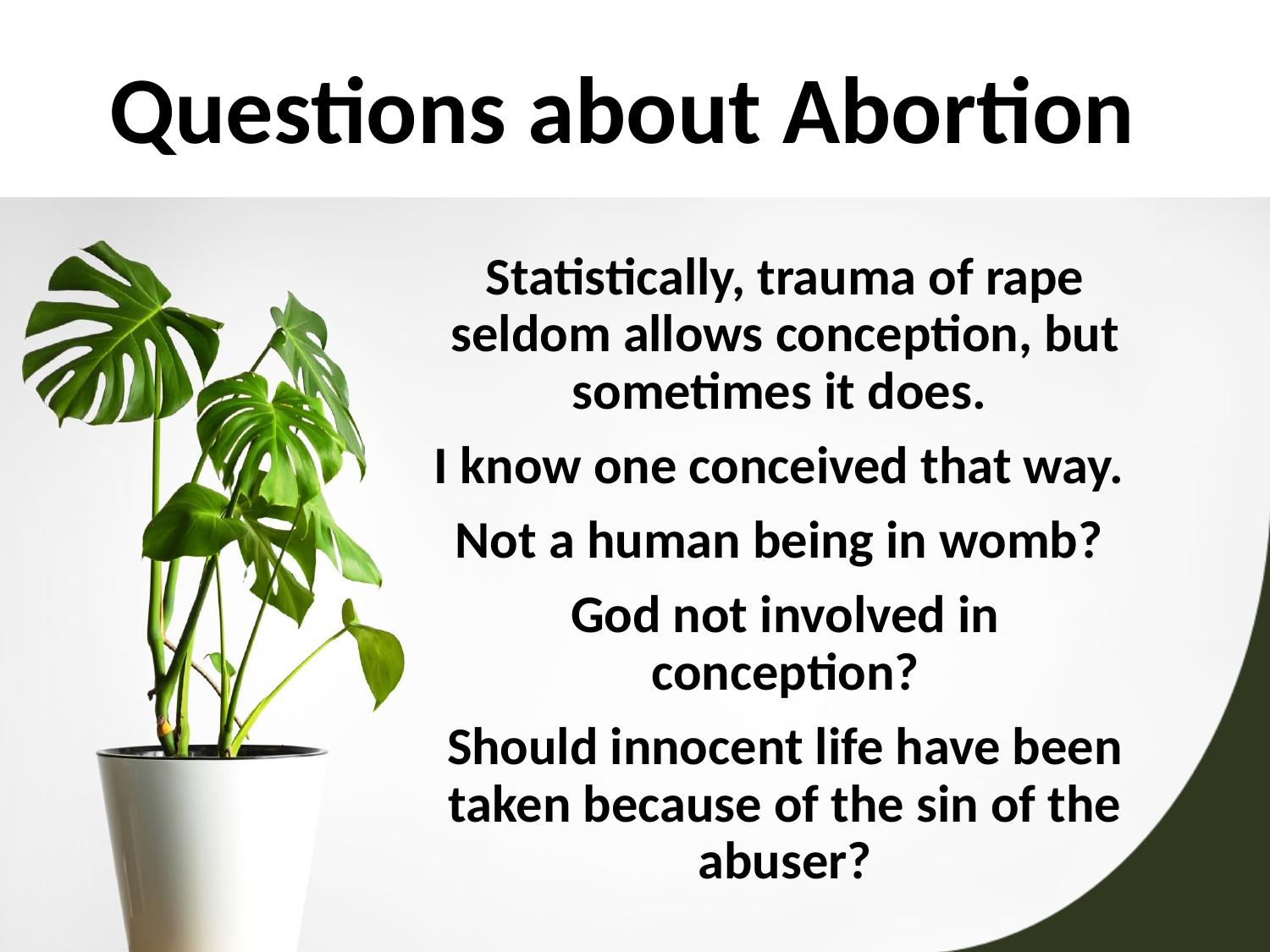

# Questions about Abortion
Statistically, trauma of rape seldom allows conception, but sometimes it does.
I know one conceived that way.
Not a human being in womb?
God not involved in conception?
Should innocent life have been taken because of the sin of the abuser?